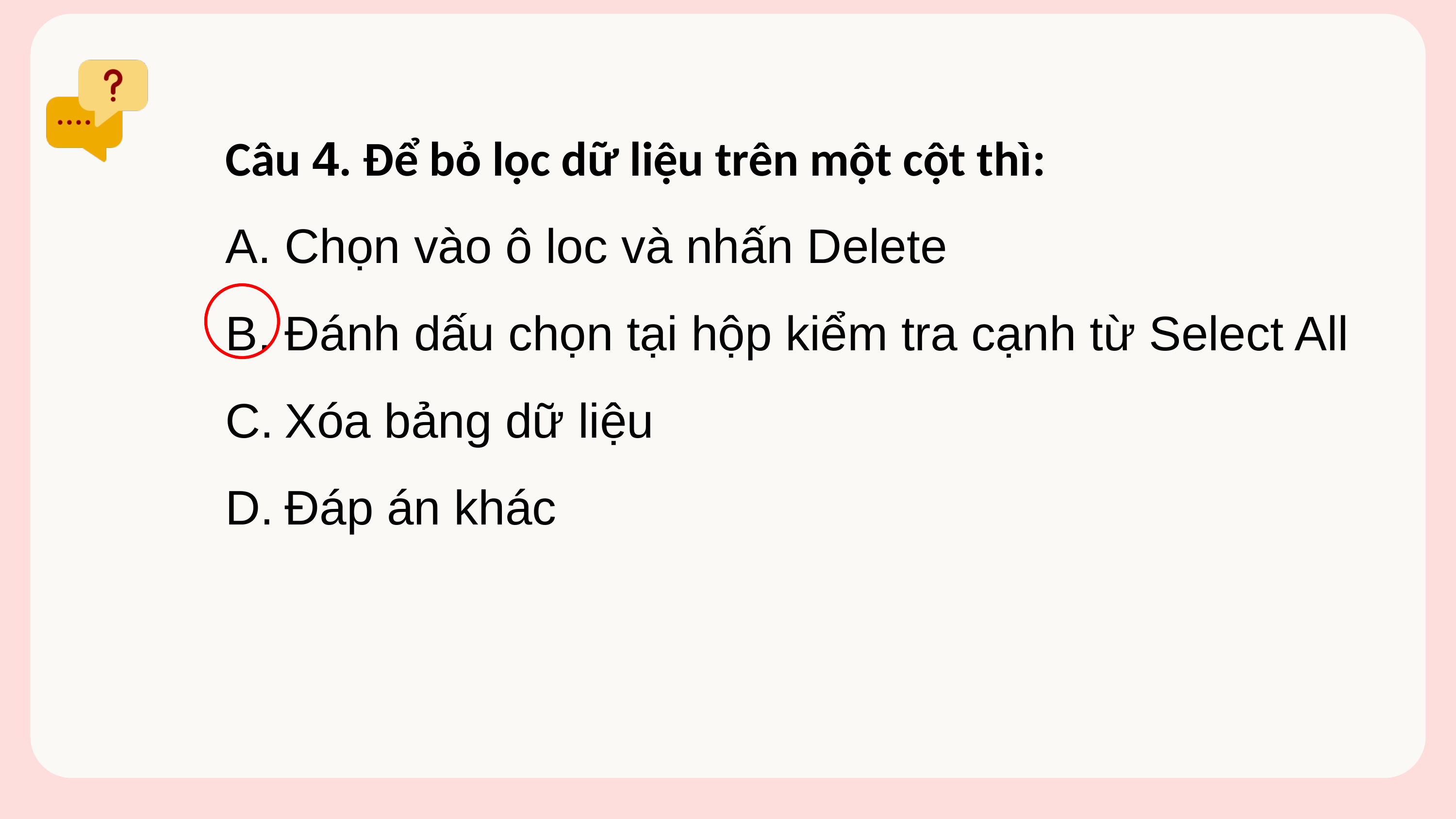

Câu 4. Để bỏ lọc dữ liệu trên một cột thì:
Chọn vào ô loc và nhấn Delete
Đánh dấu chọn tại hộp kiểm tra cạnh từ Select All
Xóa bảng dữ liệu
Đáp án khác